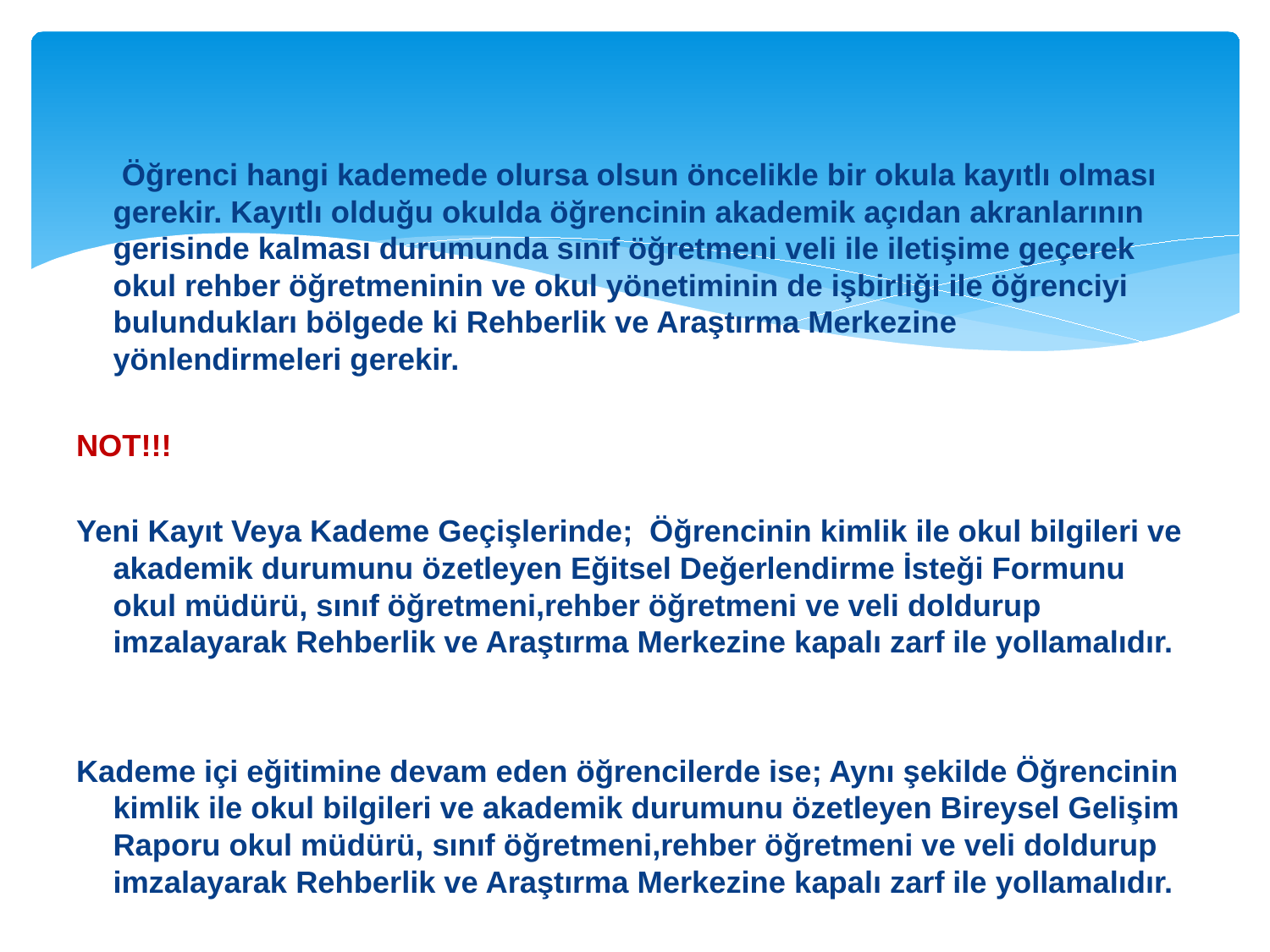

Öğrenci hangi kademede olursa olsun öncelikle bir okula kayıtlı olması gerekir. Kayıtlı olduğu okulda öğrencinin akademik açıdan akranlarının gerisinde kalması durumunda sınıf öğretmeni veli ile iletişime geçerek okul rehber öğretmeninin ve okul yönetiminin de işbirliği ile öğrenciyi bulundukları bölgede ki Rehberlik ve Araştırma Merkezine yönlendirmeleri gerekir.

NOT!!!

Yeni Kayıt Veya Kademe Geçişlerinde;  Öğrencinin kimlik ile okul bilgileri ve akademik durumunu özetleyen Eğitsel Değerlendirme İsteği Formunu  okul müdürü, sınıf öğretmeni,rehber öğretmeni ve veli doldurup imzalayarak Rehberlik ve Araştırma Merkezine kapalı zarf ile yollamalıdır.

Kademe içi eğitimine devam eden öğrencilerde ise; Aynı şekilde Öğrencinin kimlik ile okul bilgileri ve akademik durumunu özetleyen Bireysel Gelişim Raporu okul müdürü, sınıf öğretmeni,rehber öğretmeni ve veli doldurup imzalayarak Rehberlik ve Araştırma Merkezine kapalı zarf ile yollamalıdır.